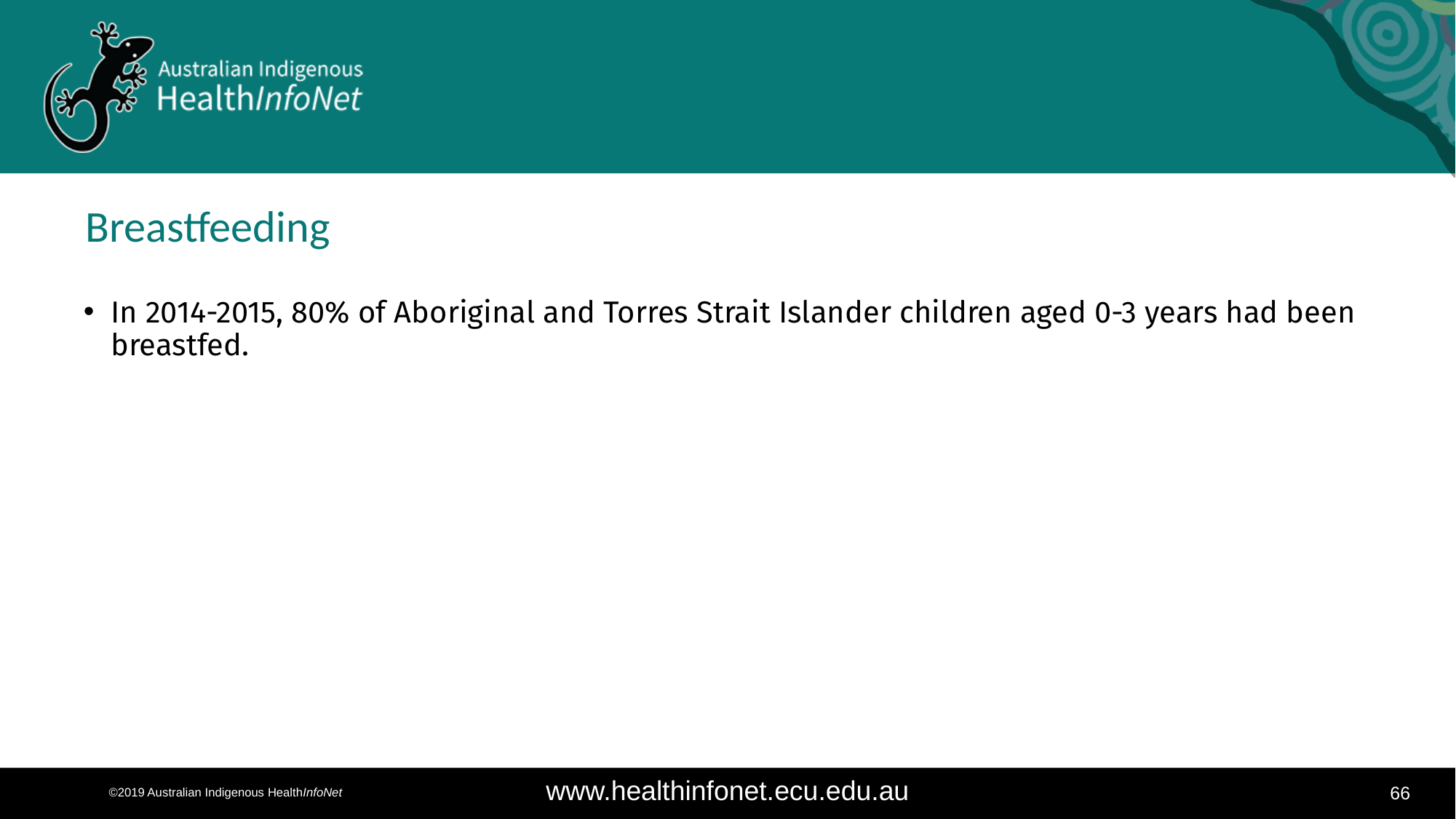

# Breastfeeding
In 2014-2015, 80% of Aboriginal and Torres Strait Islander children aged 0-3 years had been breastfed.